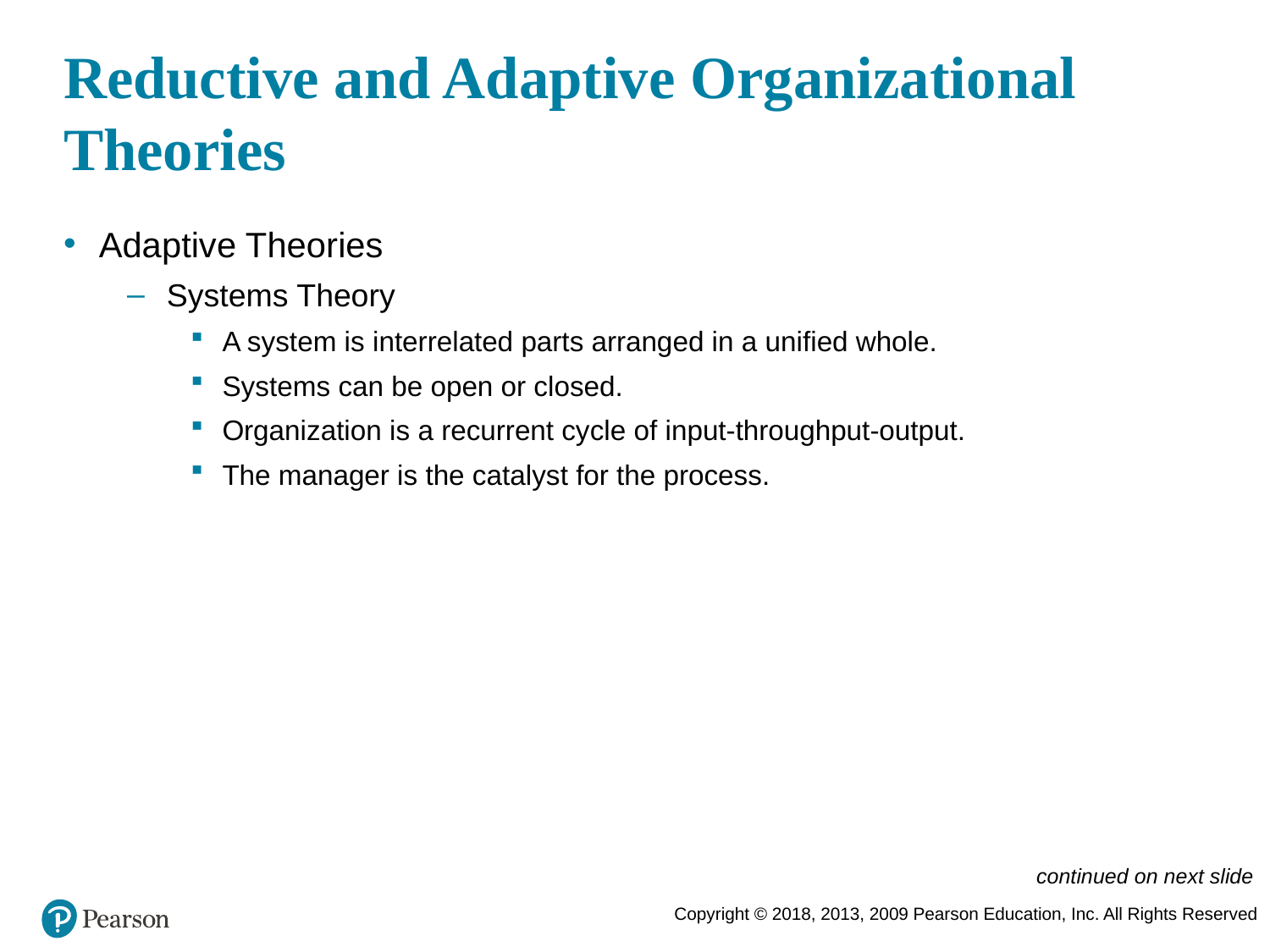

# Reductive and Adaptive Organizational Theories
Adaptive Theories
Systems Theory
A system is interrelated parts arranged in a unified whole.
Systems can be open or closed.
Organization is a recurrent cycle of input-throughput-output.
The manager is the catalyst for the process.
continued on next slide